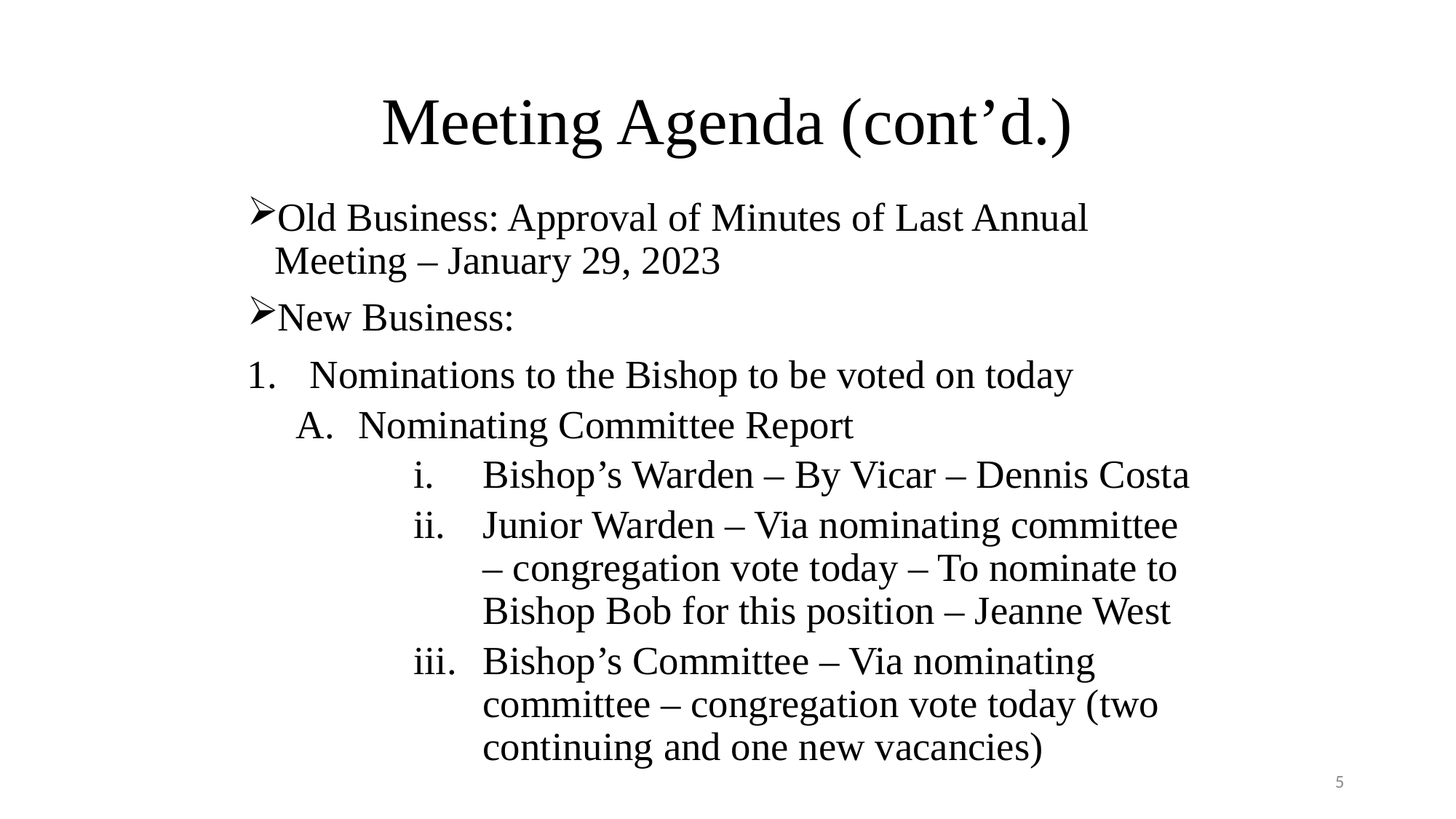

# Meeting Agenda (cont’d.)
Old Business: Approval of Minutes of Last Annual Meeting – January 29, 2023
New Business:
Nominations to the Bishop to be voted on today
Nominating Committee Report
Bishop’s Warden – By Vicar – Dennis Costa
Junior Warden – Via nominating committee – congregation vote today – To nominate to Bishop Bob for this position – Jeanne West
Bishop’s Committee – Via nominating committee – congregation vote today (two continuing and one new vacancies)

5